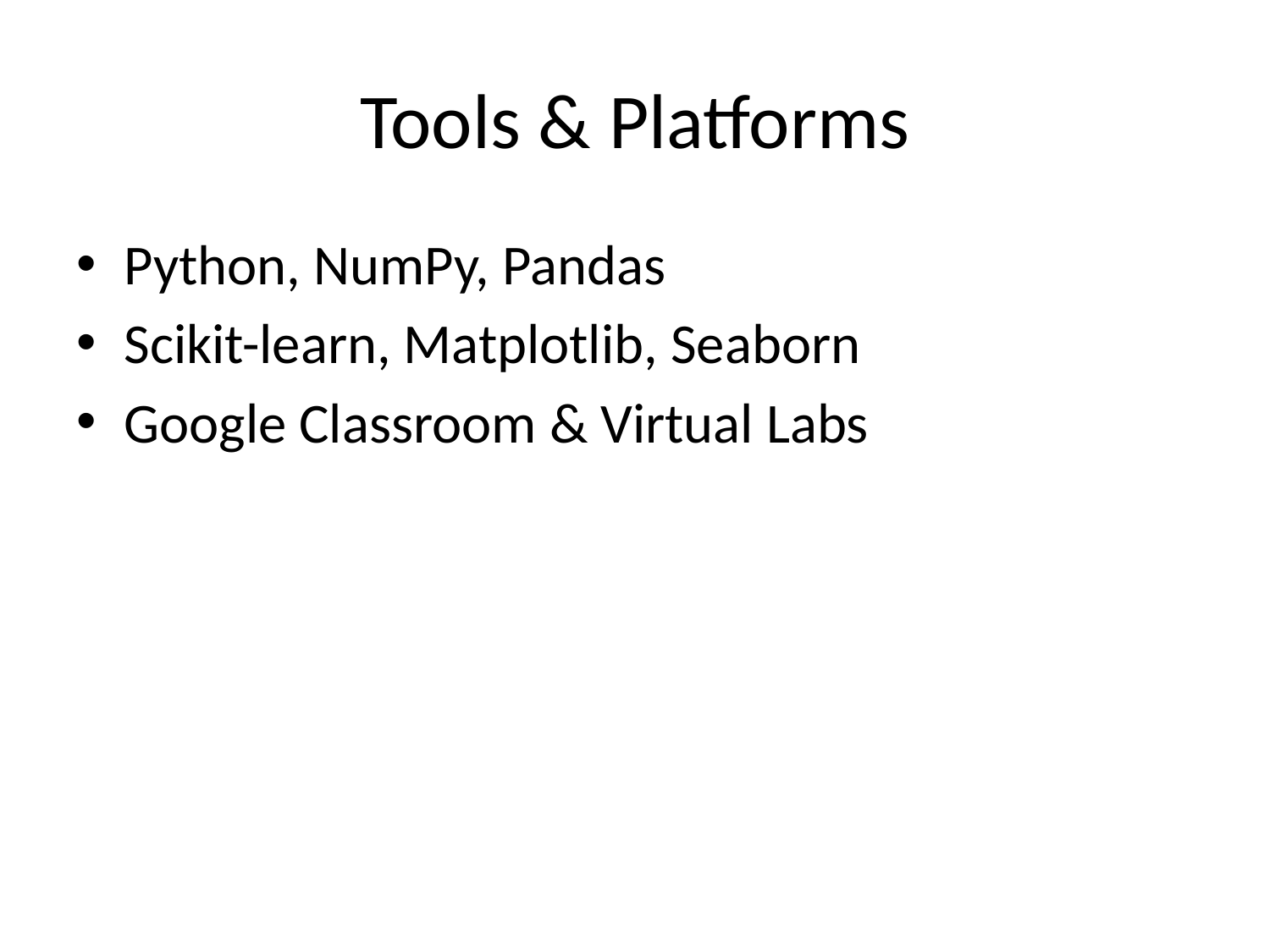

# Tools & Platforms
Python, NumPy, Pandas
Scikit-learn, Matplotlib, Seaborn
Google Classroom & Virtual Labs